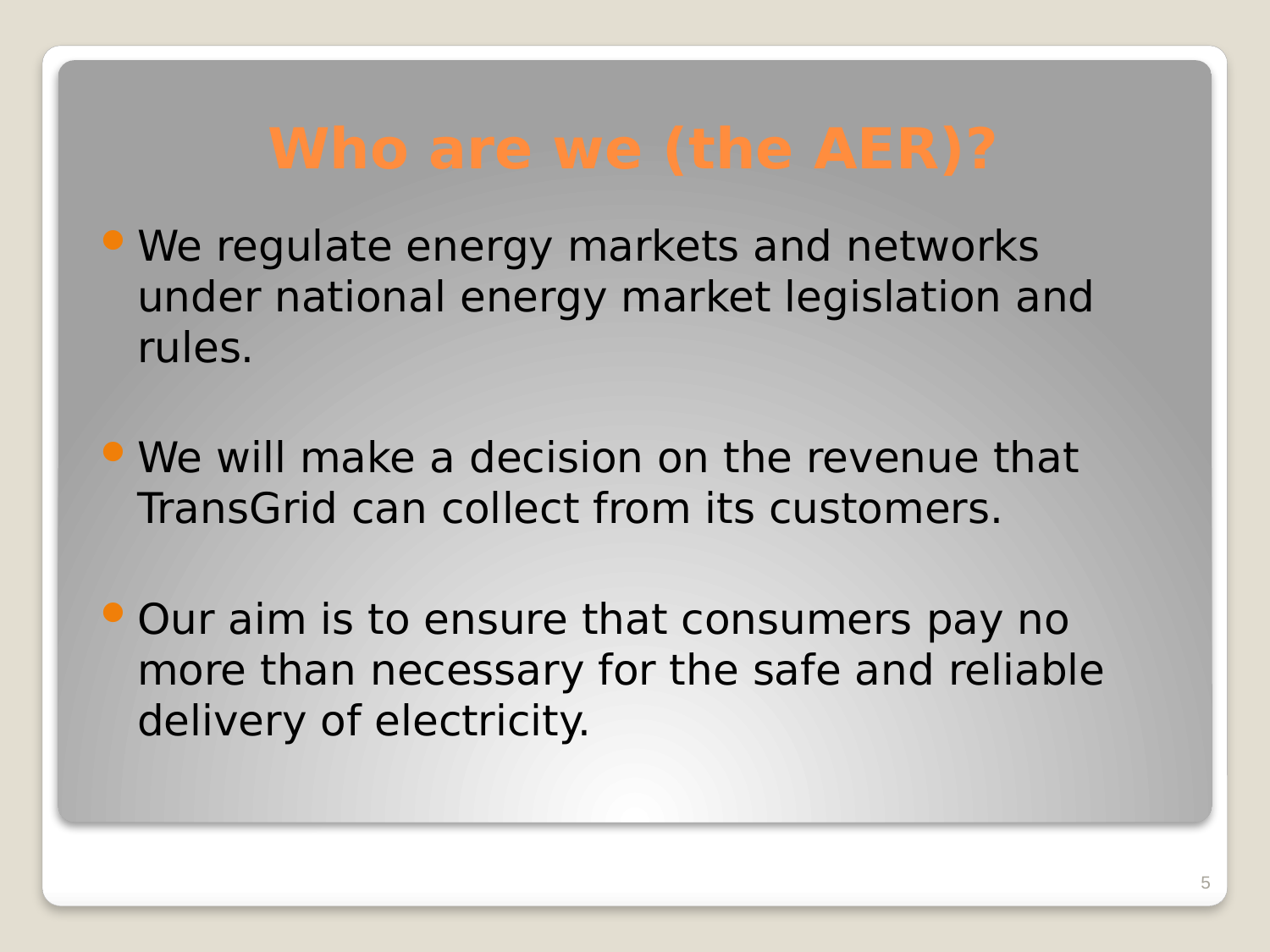

# Who are we (the AER)?
We regulate energy markets and networks under national energy market legislation and rules.

We will make a decision on the revenue that TransGrid can collect from its customers.

Our aim is to ensure that consumers pay no more than necessary for the safe and reliable delivery of electricity.

5